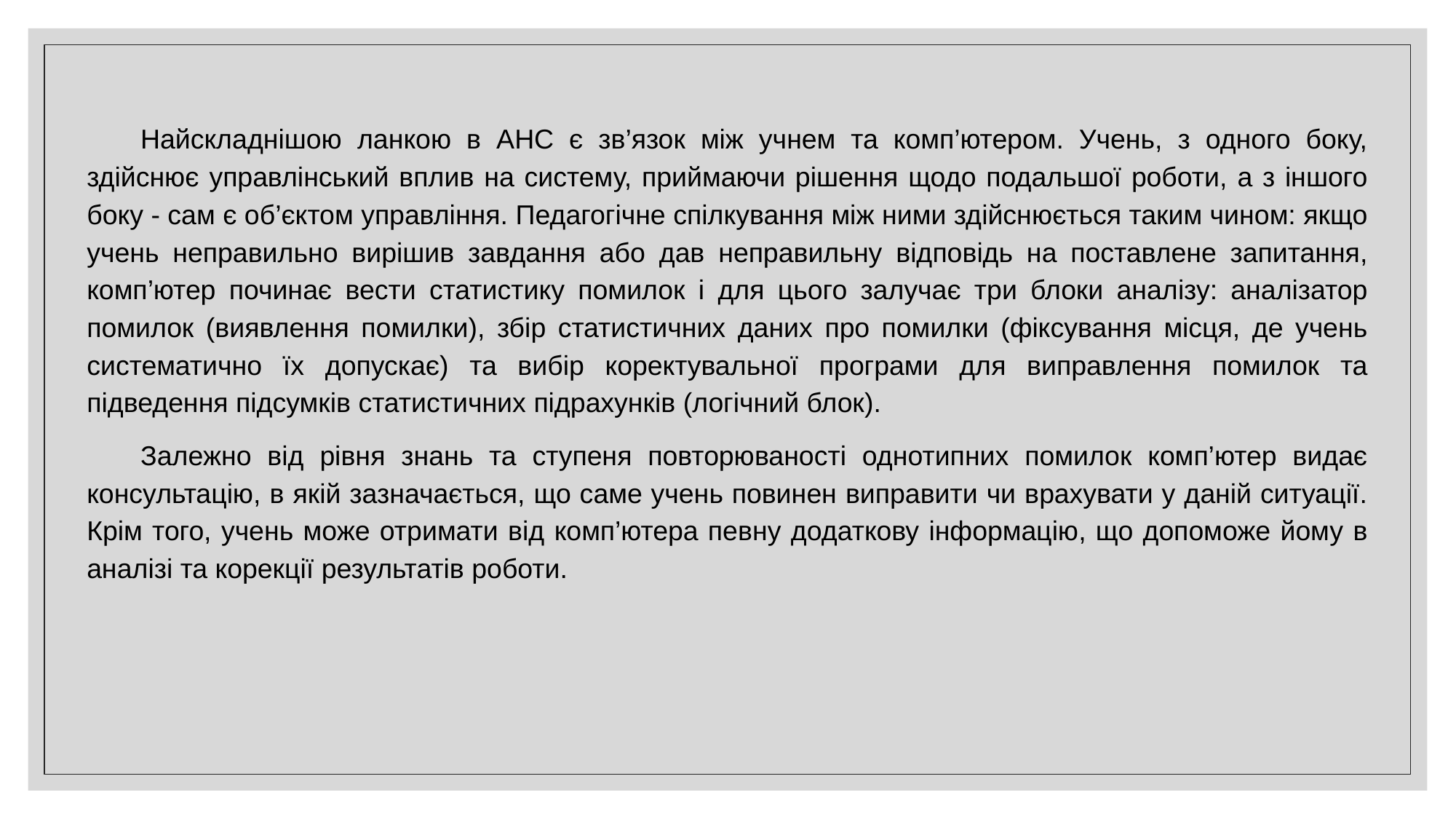

Найскладнішою ланкою в АНС є зв’язок між учнем та комп’ютером. Учень, з одного боку, здійснює управлінський вплив на систему, приймаючи рішення щодо подальшої роботи, а з іншого боку - сам є об’єктом управління. Педагогічне спілкування між ними здійснюється таким чином: якщо учень неправильно вирішив завдання або дав неправильну відповідь на поставлене запитання, комп’ютер починає вести статистику помилок і для цього залучає три блоки аналізу: аналізатор помилок (виявлення помилки), збір статистичних даних про помилки (фіксування місця, де учень систематично їх допускає) та вибір коректувальної програми для виправлення помилок та підведення підсумків статистичних підрахунків (логічний блок).
Залежно від рівня знань та ступеня повторюваності однотипних помилок комп’ютер видає консультацію, в якій зазначається, що саме учень повинен виправити чи врахувати у даній ситуації. Крім того, учень може отримати від комп’ютера певну додаткову інформацію, що допоможе йому в аналізі та корекції результатів роботи.